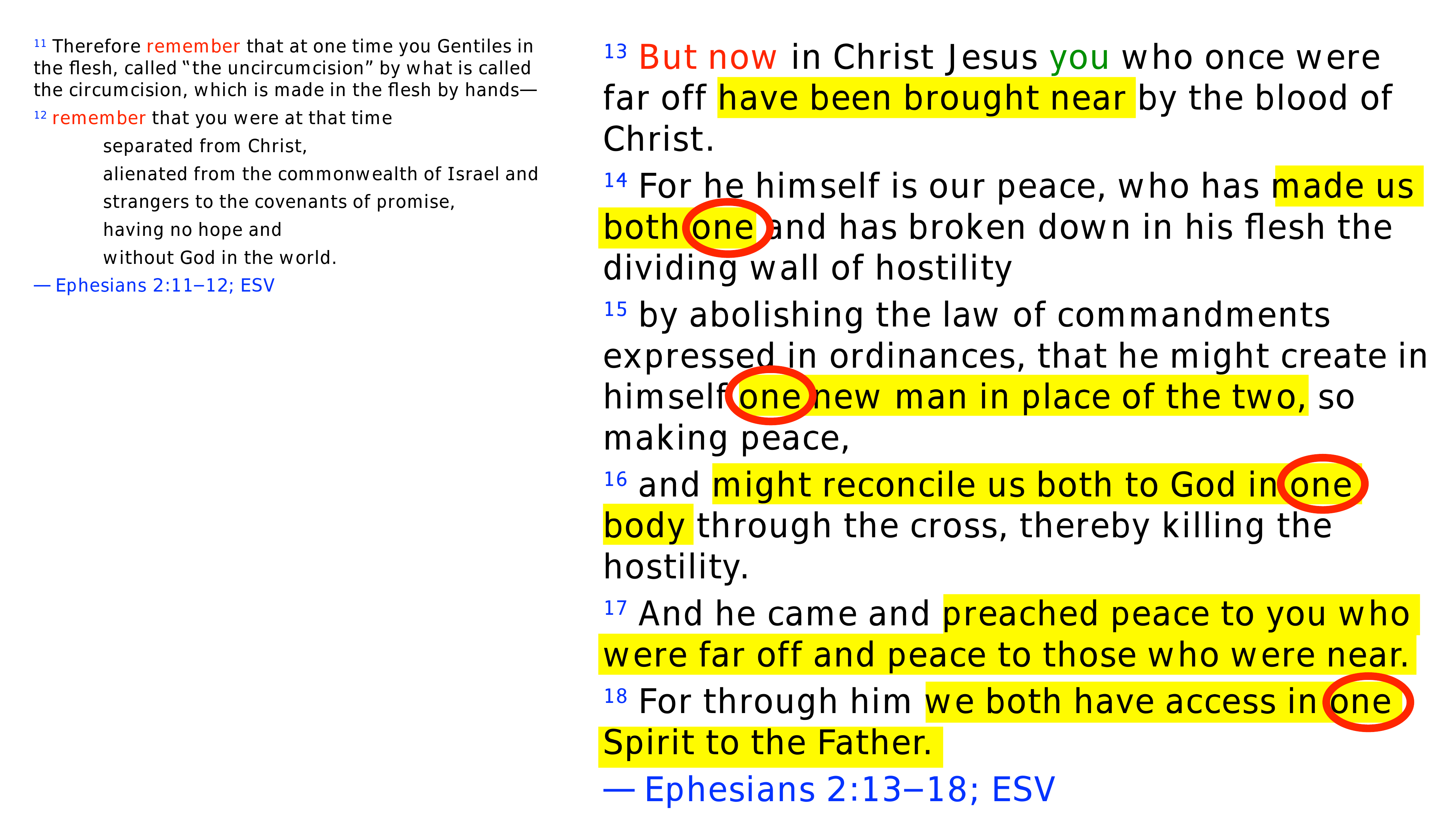

11 Therefore remember that at one time you Gentiles in the flesh, called “the uncircumcision” by what is called the circumcision, which is made in the flesh by hands—
12 remember that you were at that time
             separated from Christ,
             alienated from the commonwealth of Israel and
             strangers to the covenants of promise,
             having no hope and
             without God in the world.
— Ephesians 2:11–12; ESV
13 But now in Christ Jesus you who once were far off have been brought near by the blood of Christ.
14 For he himself is our peace, who has made us both one and has broken down in his flesh the dividing wall of hostility
15 by abolishing the law of commandments expressed in ordinances, that he might create in himself one new man in place of the two, so making peace,
16 and might reconcile us both to God in one body through the cross, thereby killing the hostility.
17 And he came and preached peace to you who were far off and peace to those who were near.
18 For through him we both have access in one Spirit to the Father.
— Ephesians 2:13–18; ESV